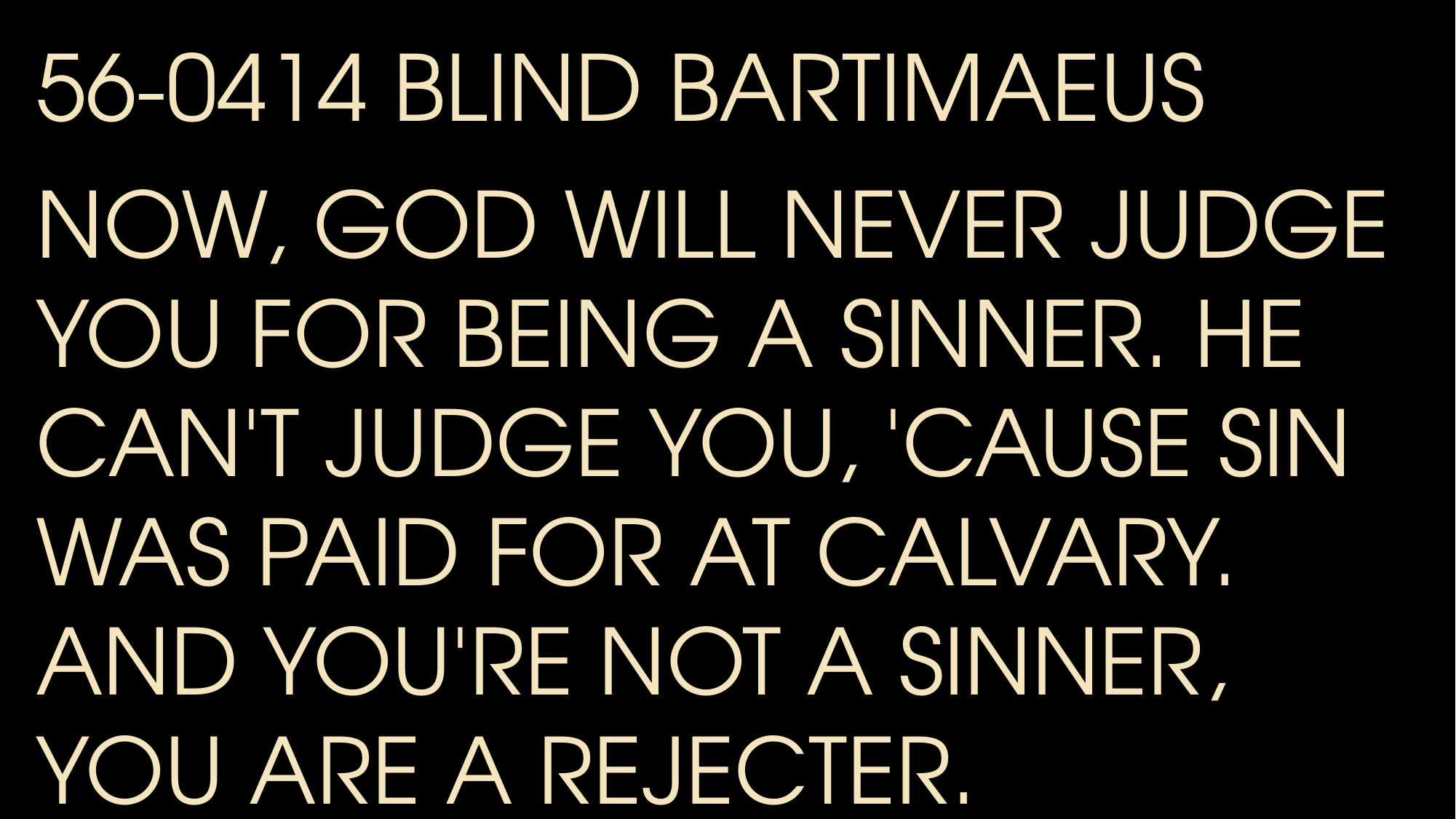

56-0414 Blind Bartimaeus
Now, God will never judge you for being a sinner. He can't judge you, 'cause sin was paid for at Calvary. And you're not a sinner, you are a rejecter.